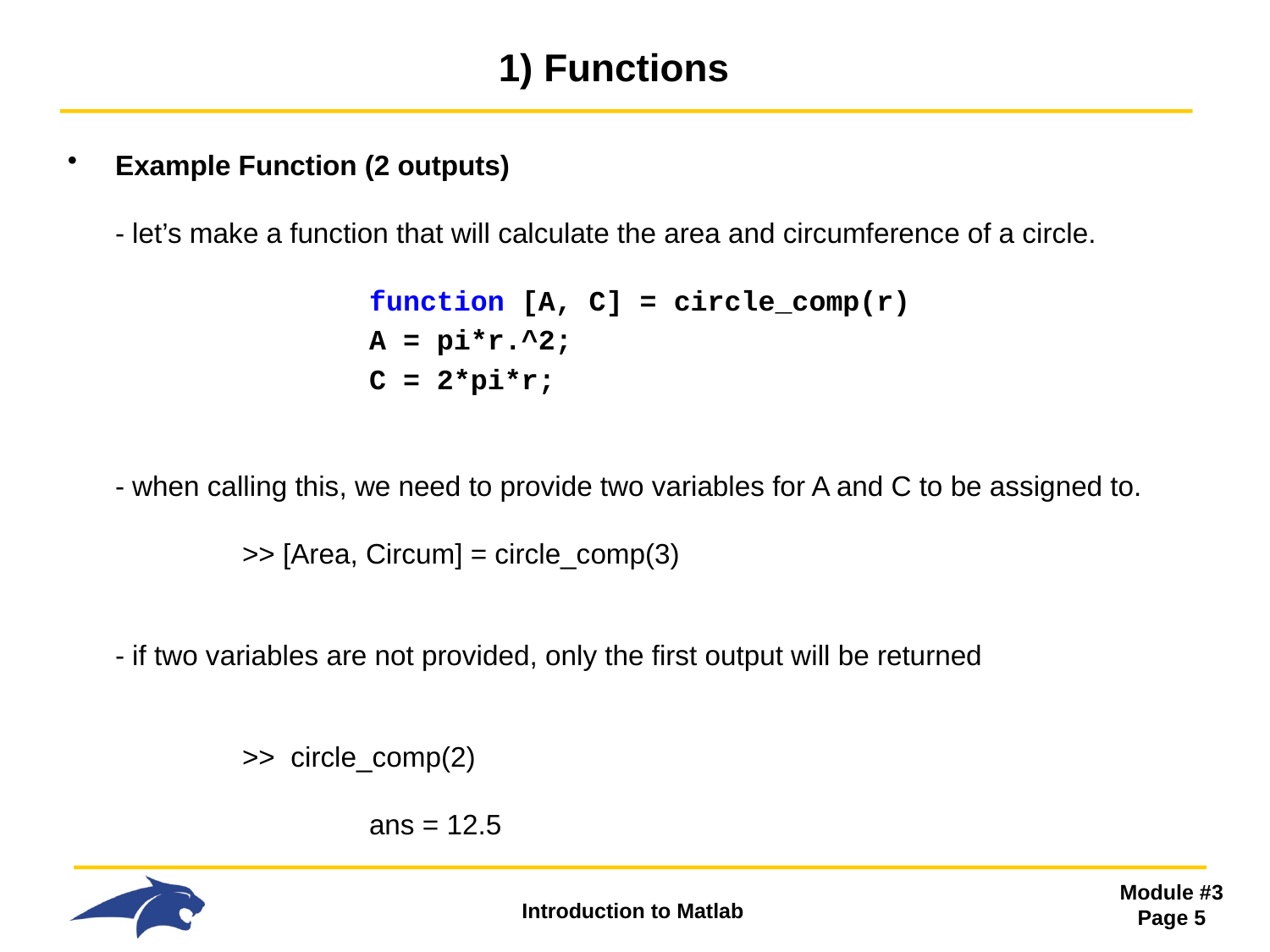

# 1) Functions
Example Function (2 outputs)
- let’s make a function that will calculate the area and circumference of a circle.
  		function [A, C] = circle_comp(r)
			A = pi*r.^2;
			C = 2*pi*r;
- when calling this, we need to provide two variables for A and C to be assigned to.
 	>> [Area, Circum] = circle_comp(3)
- if two variables are not provided, only the first output will be returned
 	>>  circle_comp(2)
 		ans = 12.5